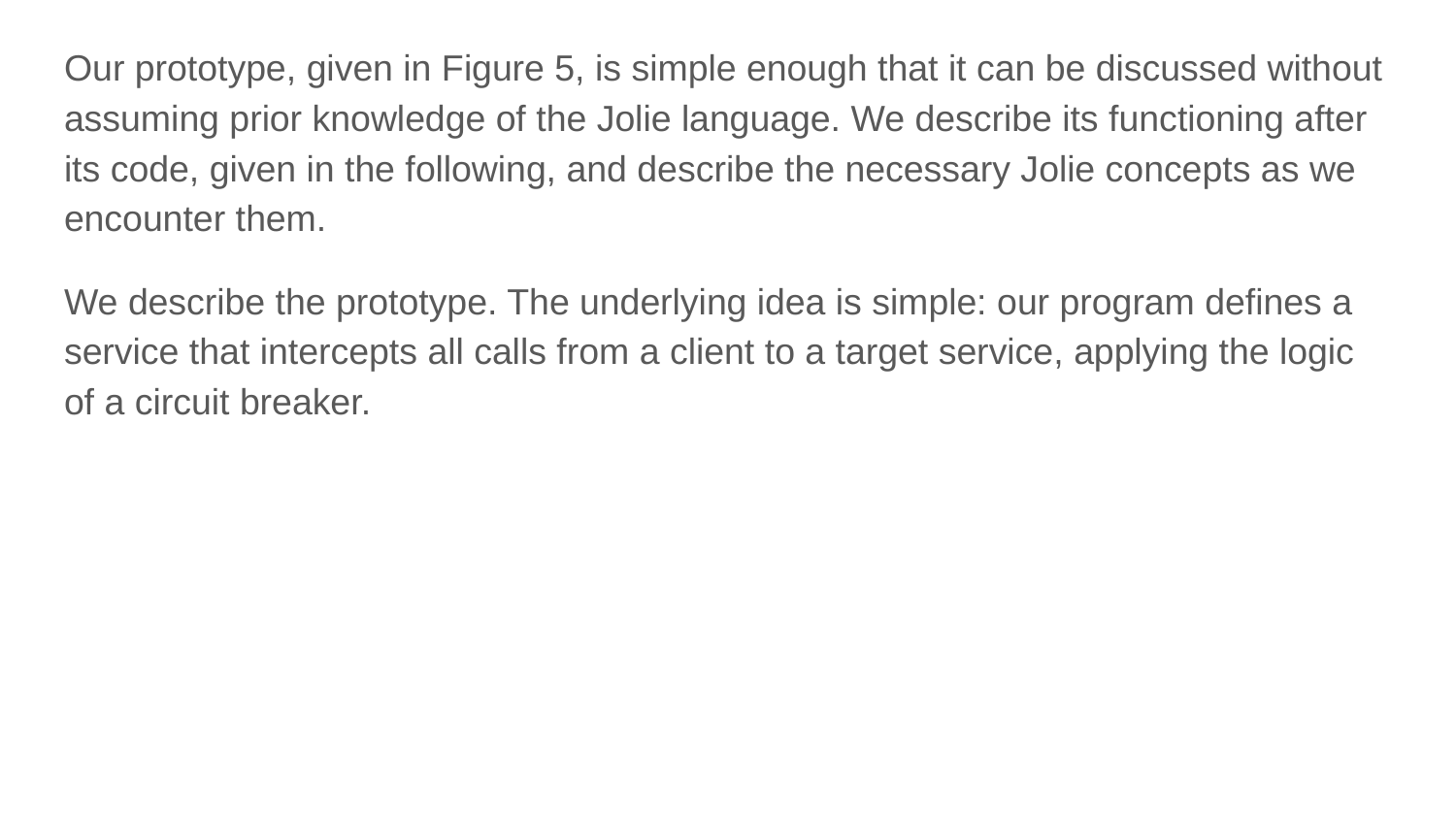

Our prototype, given in Figure 5, is simple enough that it can be discussed without assuming prior knowledge of the Jolie language. We describe its functioning after its code, given in the following, and describe the necessary Jolie concepts as we encounter them.
We describe the prototype. The underlying idea is simple: our program defines a service that intercepts all calls from a client to a target service, applying the logic of a circuit breaker.